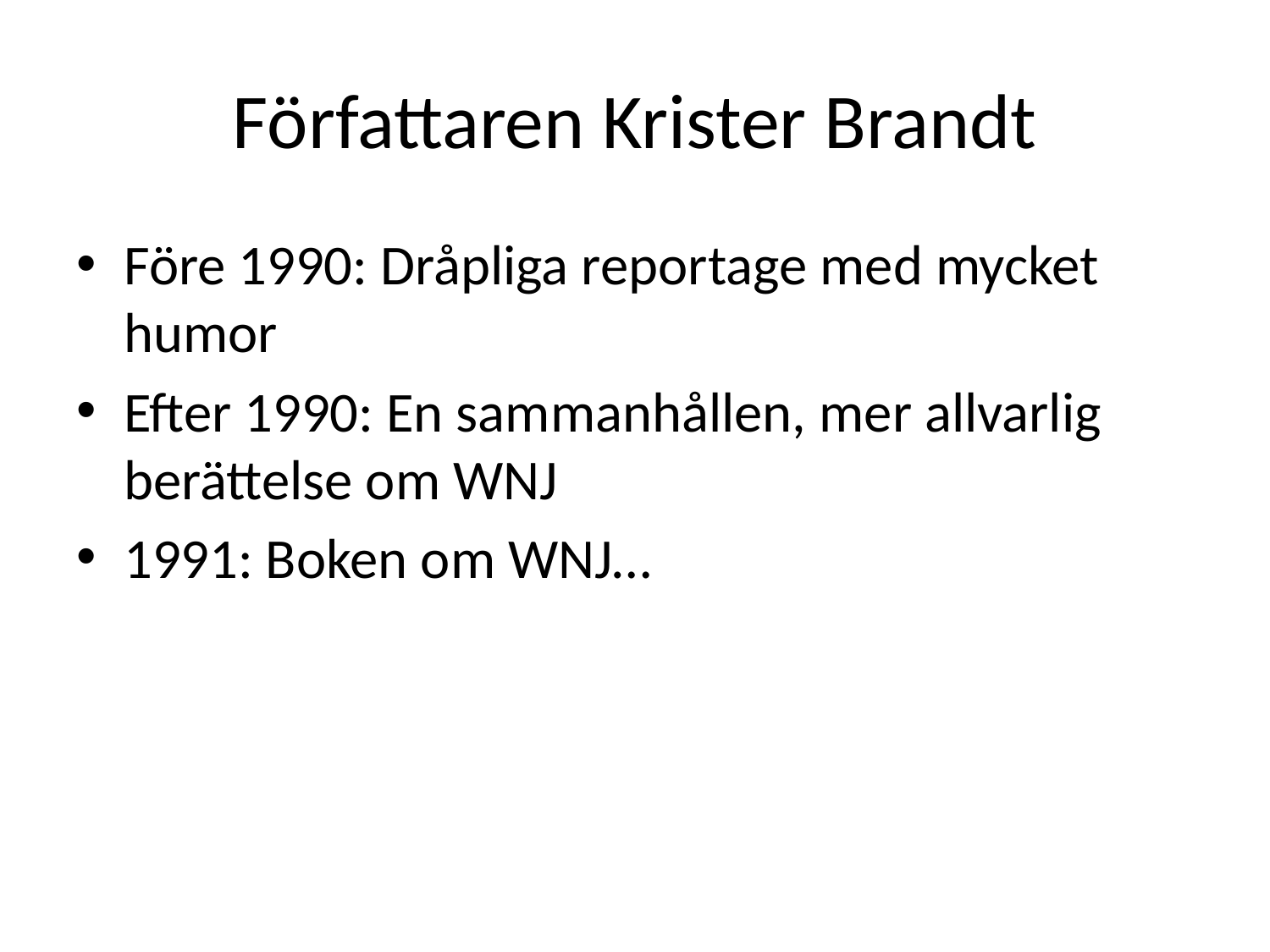

# Författaren Krister Brandt
Före 1990: Dråpliga reportage med mycket humor
Efter 1990: En sammanhållen, mer allvarlig berättelse om WNJ
1991: Boken om WNJ…